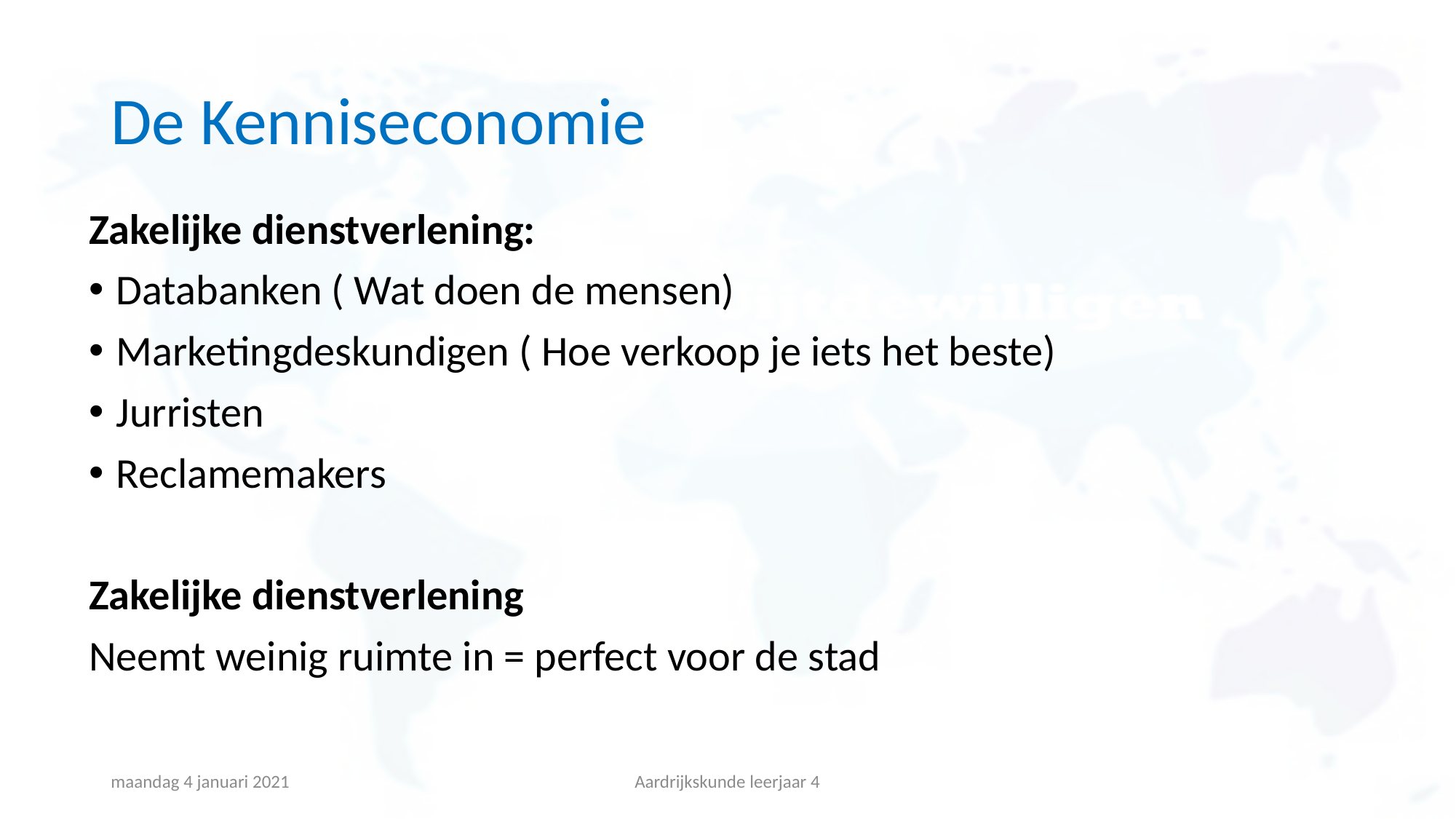

# De Kenniseconomie
Zakelijke dienstverlening:
Databanken ( Wat doen de mensen)
Marketingdeskundigen ( Hoe verkoop je iets het beste)
Jurristen
Reclamemakers

Zakelijke dienstverlening
Neemt weinig ruimte in = perfect voor de stad
maandag 4 januari 2021
Aardrijkskunde leerjaar 4